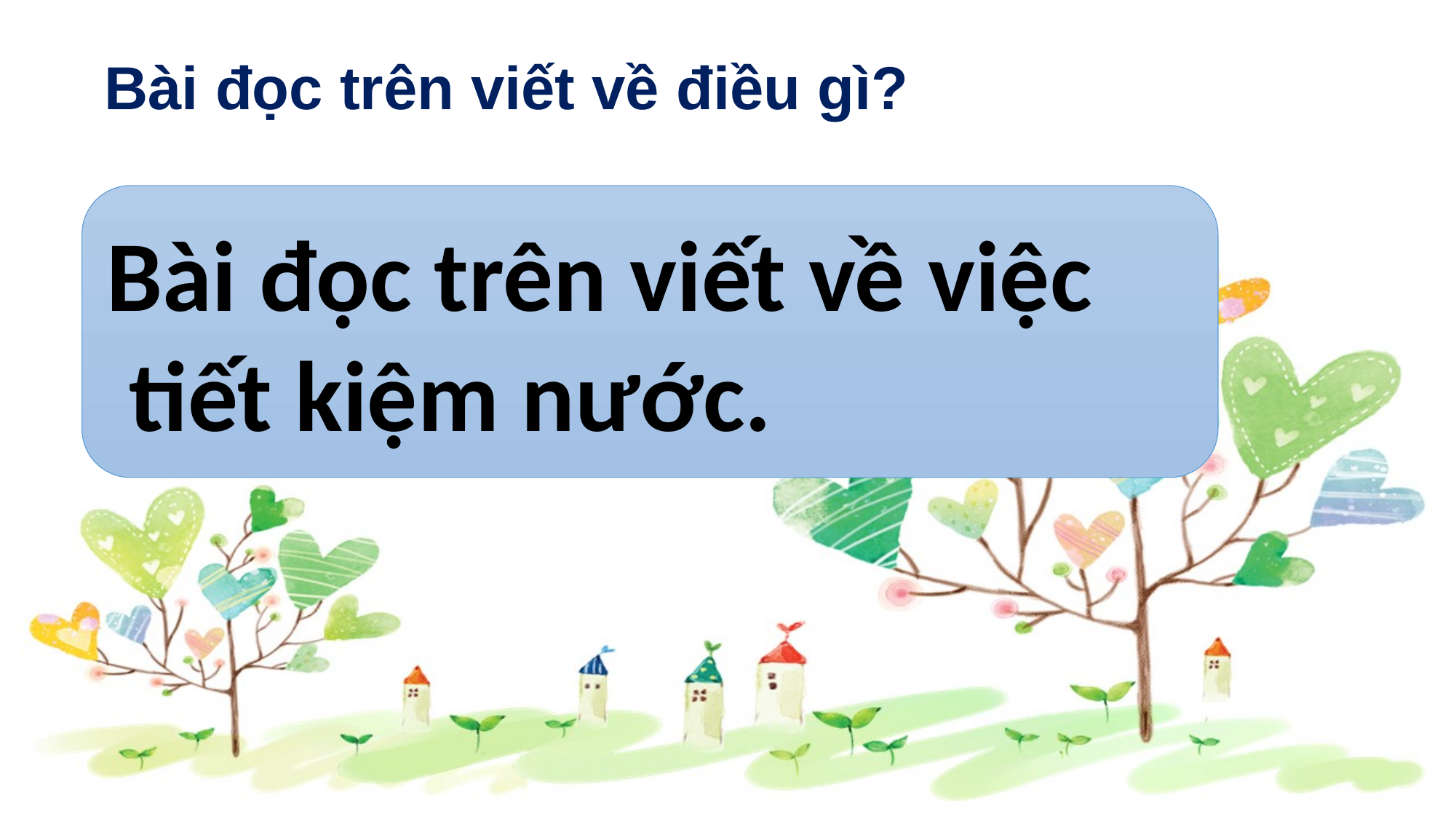

Bài đọc trên viết về điều gì?
Bài đọc trên viết về việc
 tiết kiệm nước.